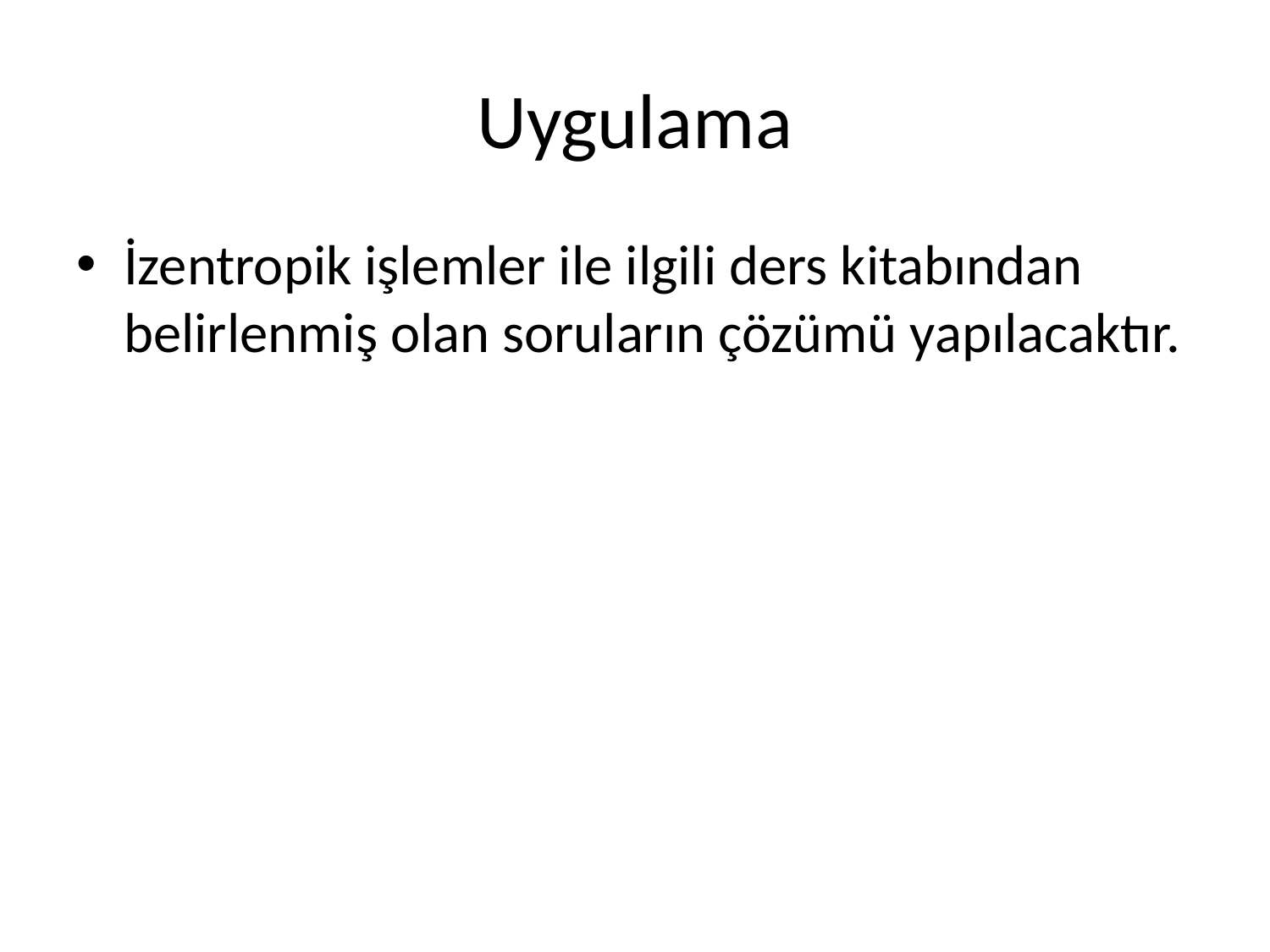

# Uygulama
İzentropik işlemler ile ilgili ders kitabından belirlenmiş olan soruların çözümü yapılacaktır.